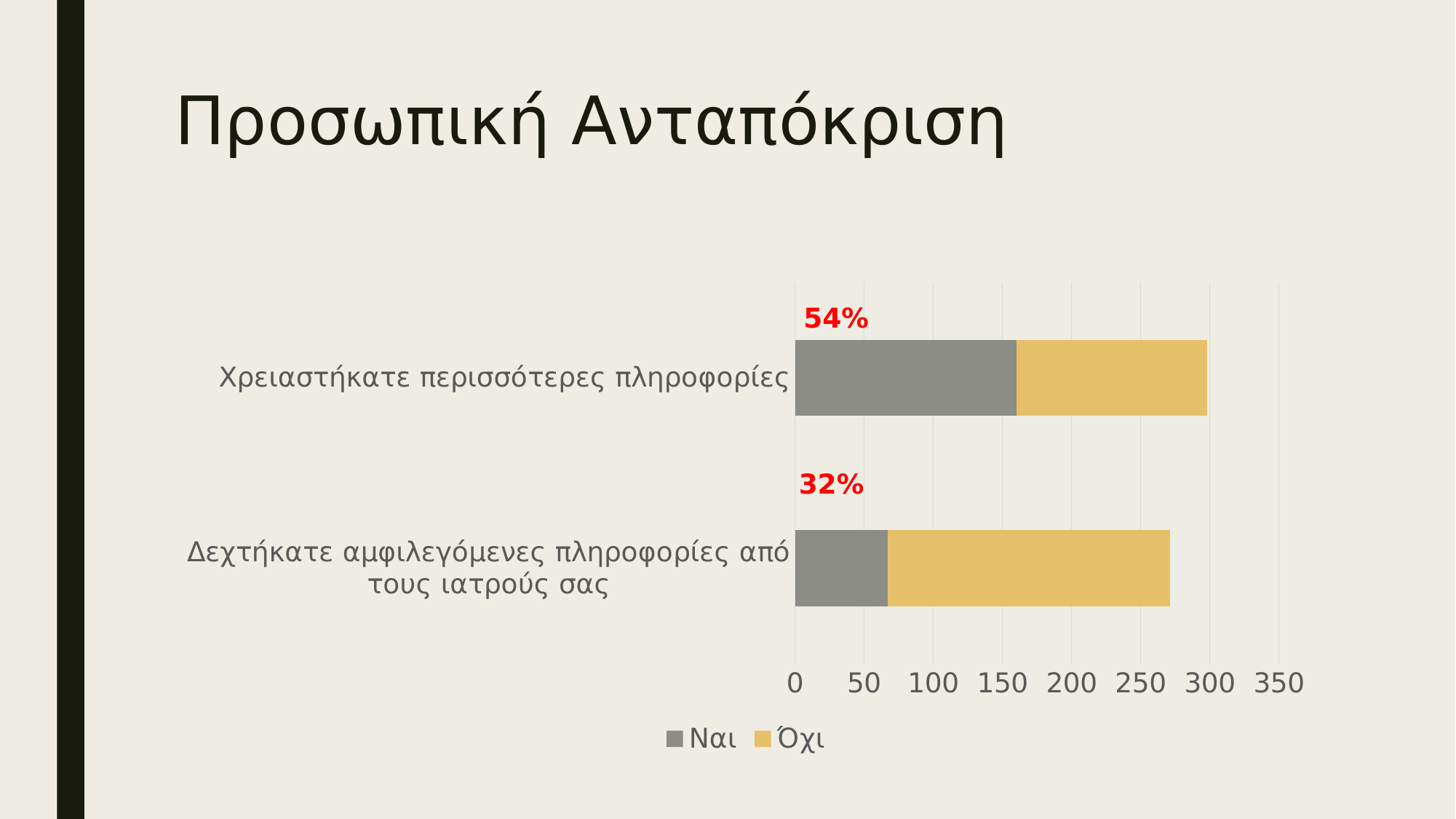

# Προσωπική Ανταπόκριση

### Chart

| Category | Ναι | Όχι |
|---|---|---|
| Δεχτήκατε αμφιλεγόμενες πληροφορίες από τους ιατρούς σας | 67.0 | 204.0 |
| Χρειαστήκατε περισσότερες πληροφορίες | 160.0 | 138.0 |
54%
32%